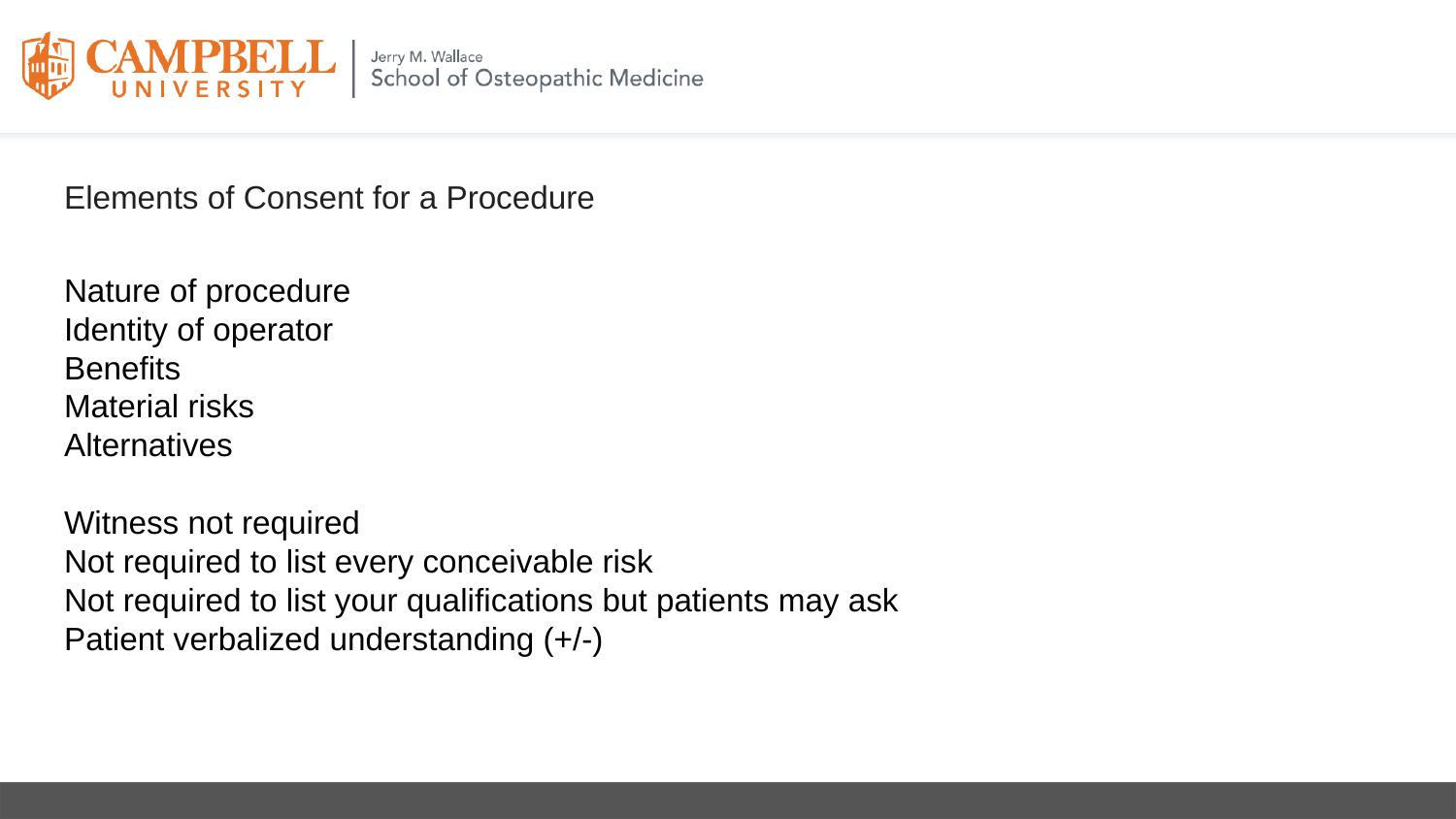

# Elements of Consent for a Procedure
Nature of procedure
Identity of operator
Benefits
Material risks
Alternatives

Witness not required
Not required to list every conceivable risk
Not required to list your qualifications but patients may ask
Patient verbalized understanding (+/-)